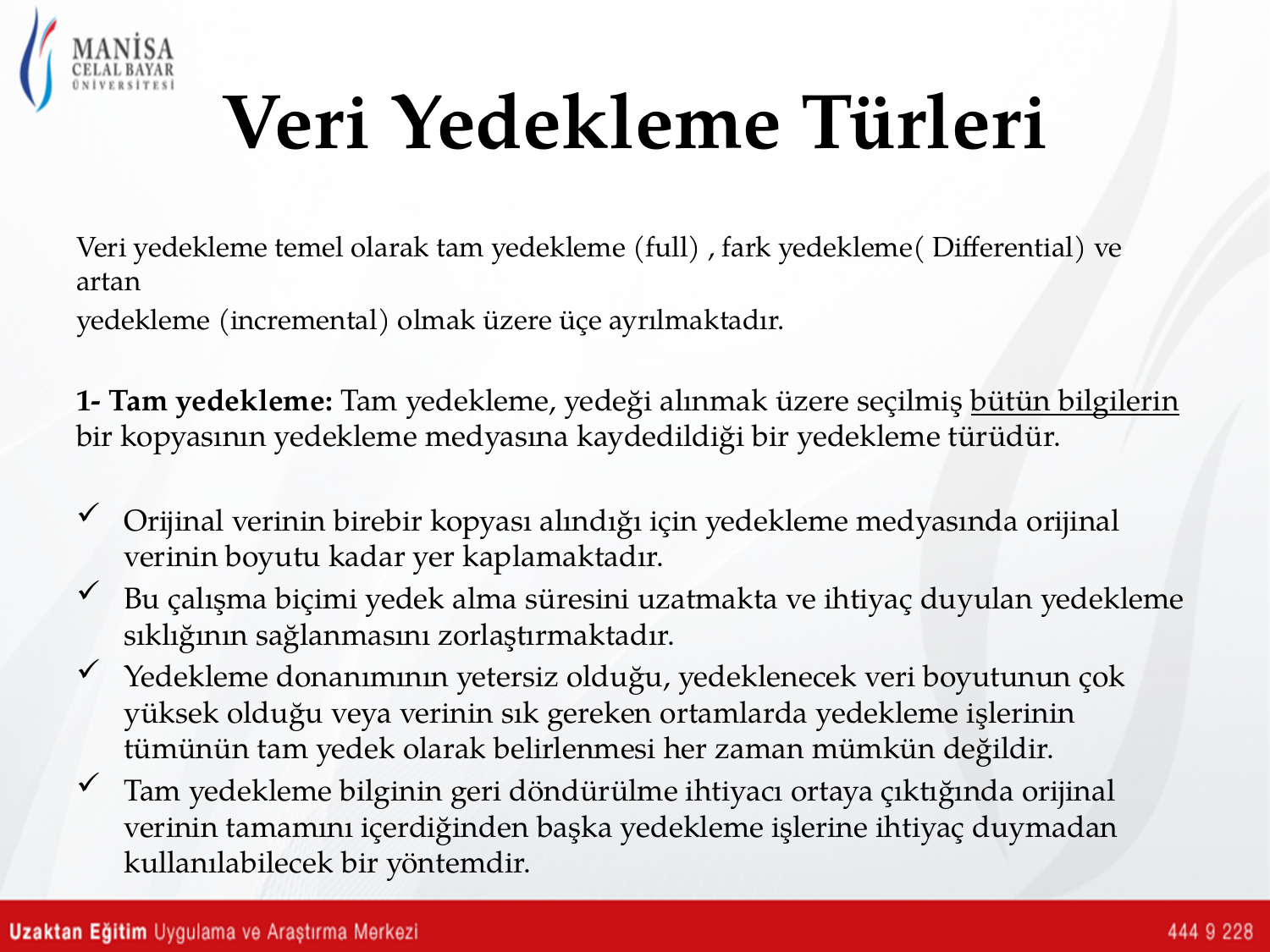

# Veri Yedekleme Türleri
Veri yedekleme temel olarak tam yedekleme (full) , fark yedekleme( Differential) ve artan
yedekleme (incremental) olmak üzere üçe ayrılmaktadır.

1- Tam yedekleme: Tam yedekleme, yedeği alınmak üzere seçilmiş bütün bilgilerin bir kopyasının yedekleme medyasına kaydedildiği bir yedekleme türüdür.

Orijinal verinin birebir kopyası alındığı için yedekleme medyasında orijinal verinin boyutu kadar yer kaplamaktadır.
Bu çalışma biçimi yedek alma süresini uzatmakta ve ihtiyaç duyulan yedekleme sıklığının sağlanmasını zorlaştırmaktadır.
Yedekleme donanımının yetersiz olduğu, yedeklenecek veri boyutunun çok yüksek olduğu veya verinin sık gereken ortamlarda yedekleme işlerinin tümünün tam yedek olarak belirlenmesi her zaman mümkün değildir.
Tam yedekleme bilginin geri döndürülme ihtiyacı ortaya çıktığında orijinal verinin tamamını içerdiğinden başka yedekleme işlerine ihtiyaç duymadan kullanılabilecek bir yöntemdir.